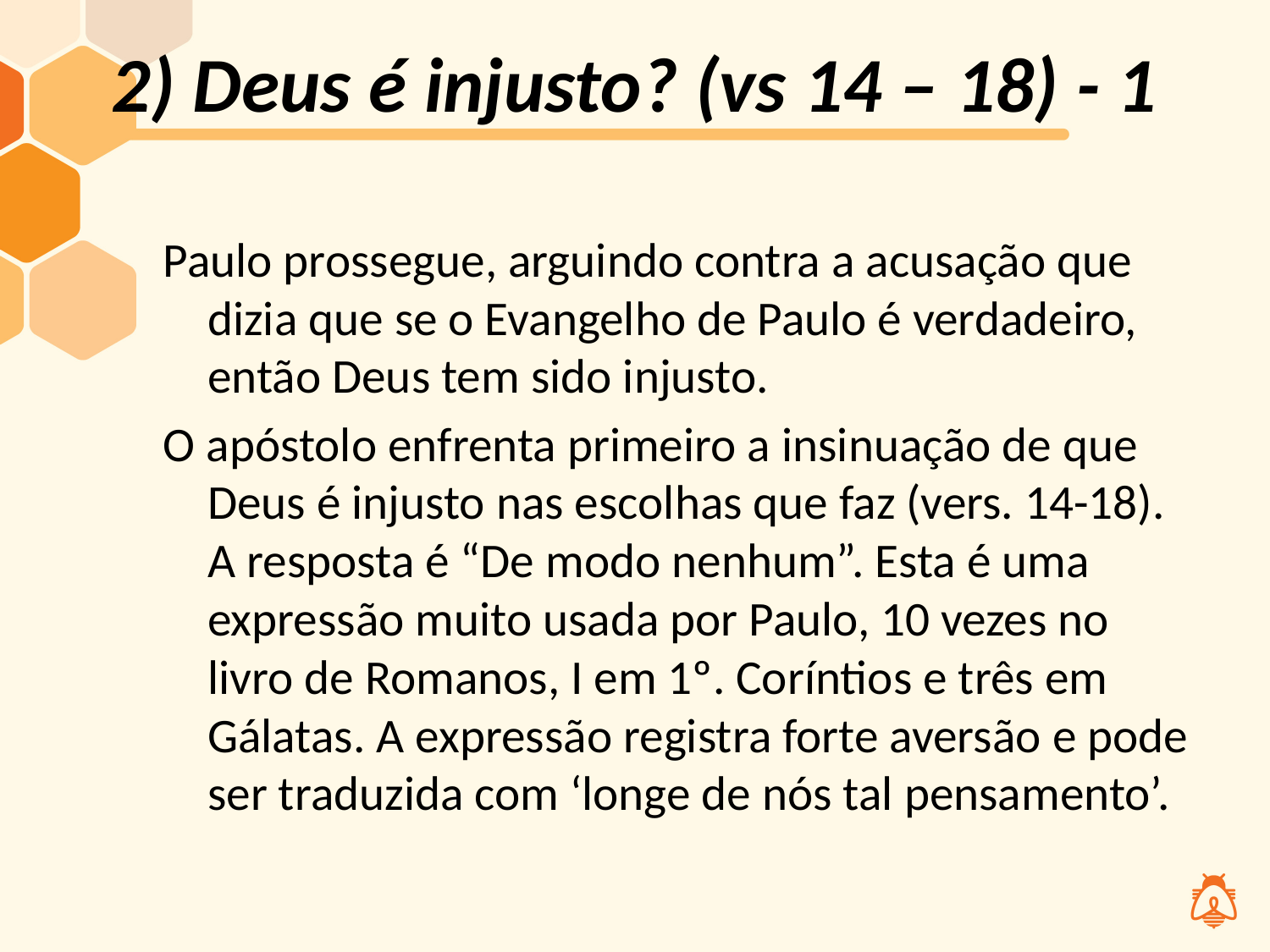

# 2) Deus é injusto? (vs 14 – 18) - 1
Paulo prossegue, arguindo contra a acusação que dizia que se o Evangelho de Paulo é verdadeiro, então Deus tem sido injusto.
O apóstolo enfrenta primeiro a insinuação de que Deus é injusto nas escolhas que faz (vers. 14-18). A resposta é “De modo nenhum”. Esta é uma expressão muito usada por Paulo, 10 vezes no livro de Romanos, I em 1º. Coríntios e três em Gálatas. A expressão registra forte aversão e pode ser traduzida com ‘longe de nós tal pensamento’.